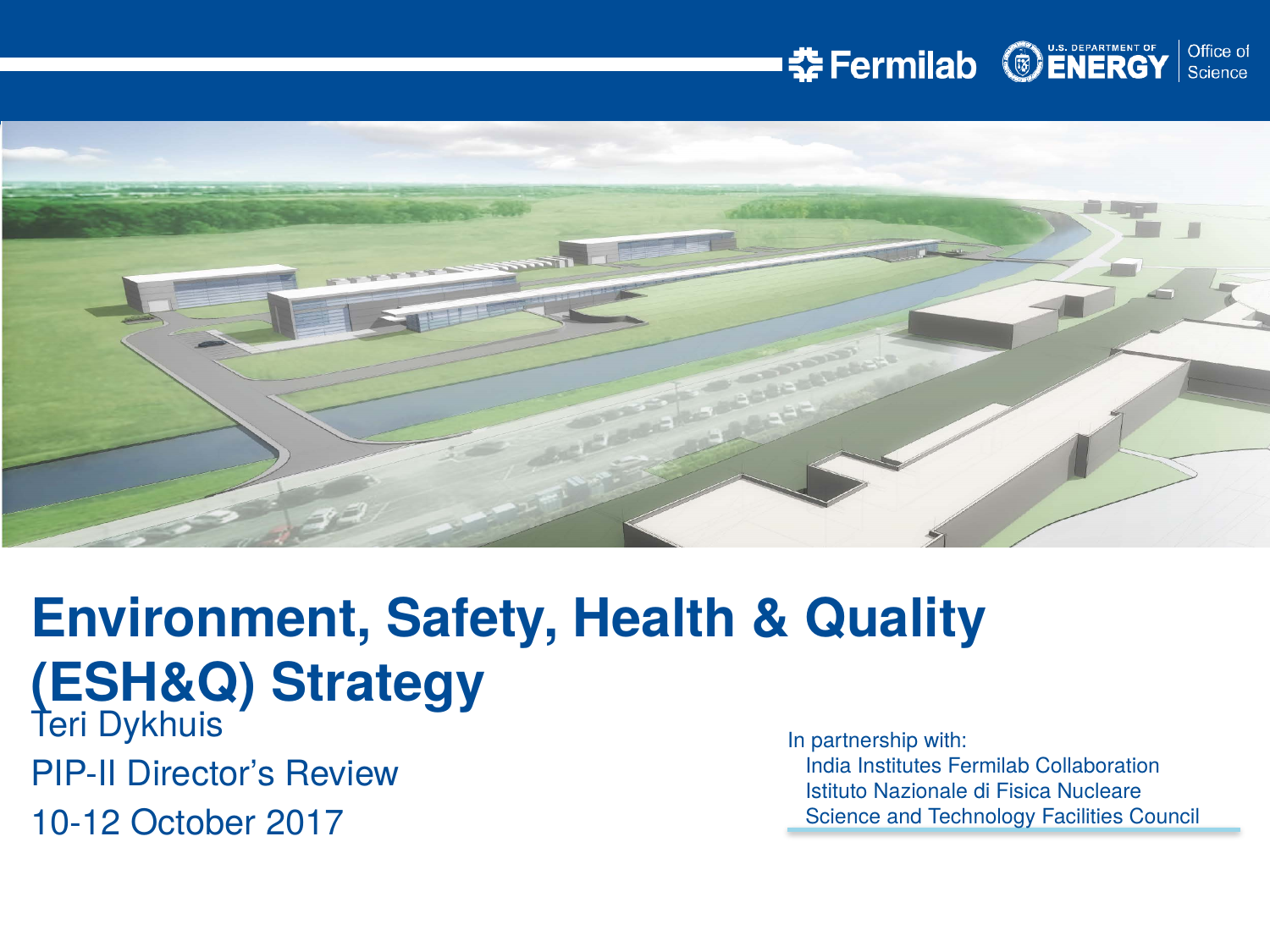

Environment, Safety, Health & Quality (ESH&Q) Strategy

Teri Dykhuis
PIP-II Director’s Review
10-12 October 2017